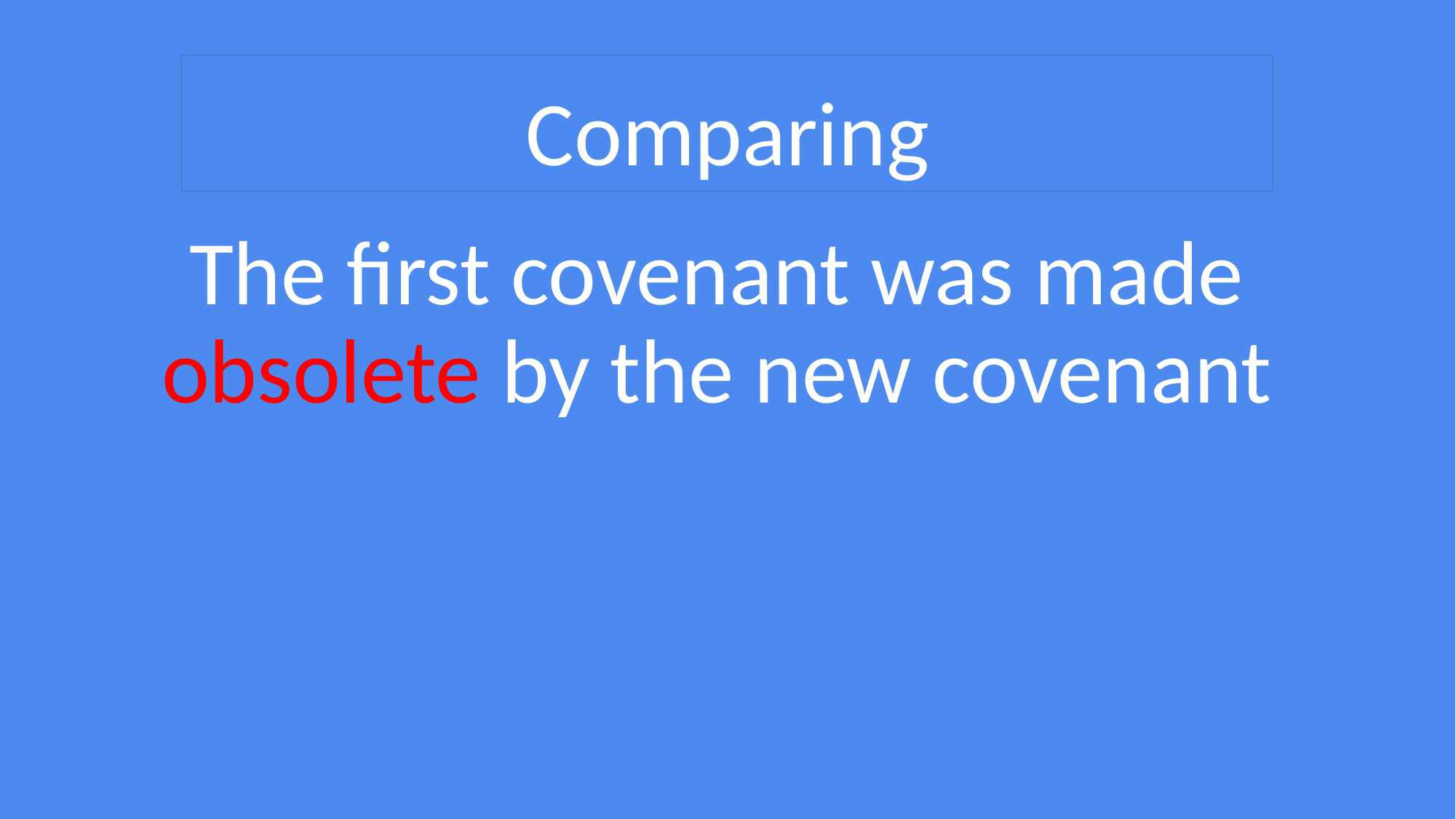

# Comparing
The first covenant was made obsolete by the new covenant